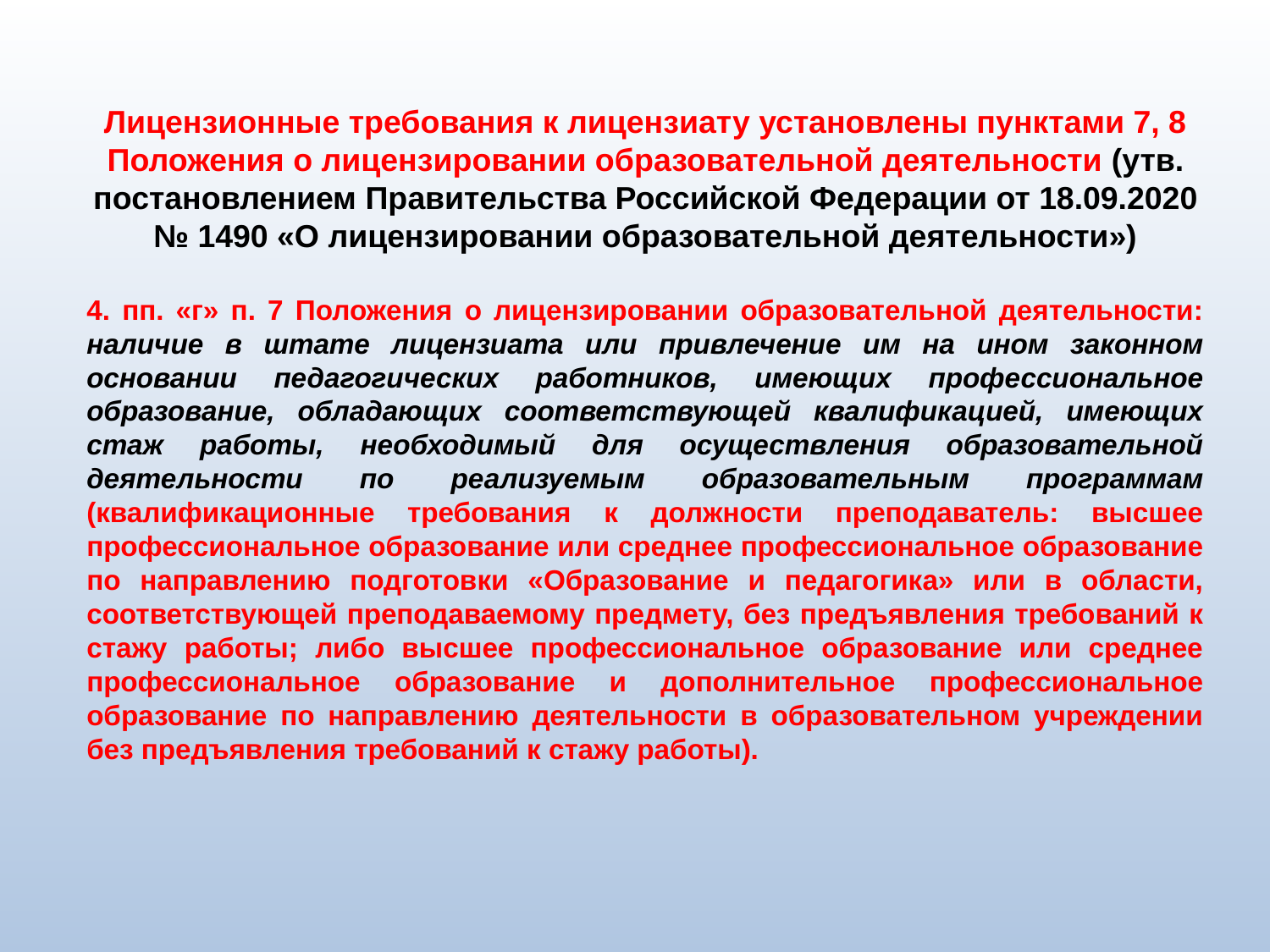

Лицензионные требования к лицензиату установлены пунктами 7, 8 Положения о лицензировании образовательной деятельности (утв. постановлением Правительства Российской Федерации от 18.09.2020 № 1490 «О лицензировании образовательной деятельности»)

4. пп. «г» п. 7 Положения о лицензировании образовательной деятельности: наличие в штате лицензиата или привлечение им на ином законном основании педагогических работников, имеющих профессиональное образование, обладающих соответствующей квалификацией, имеющих стаж работы, необходимый для осуществления образовательной деятельности по реализуемым образовательным программам (квалификационные требования к должности преподаватель: высшее профессиональное образование или среднее профессиональное образование по направлению подготовки «Образование и педагогика» или в области, соответствующей преподаваемому предмету, без предъявления требований к стажу работы; либо высшее профессиональное образование или среднее профессиональное образование и дополнительное профессиональное образование по направлению деятельности в образовательном учреждении без предъявления требований к стажу работы).